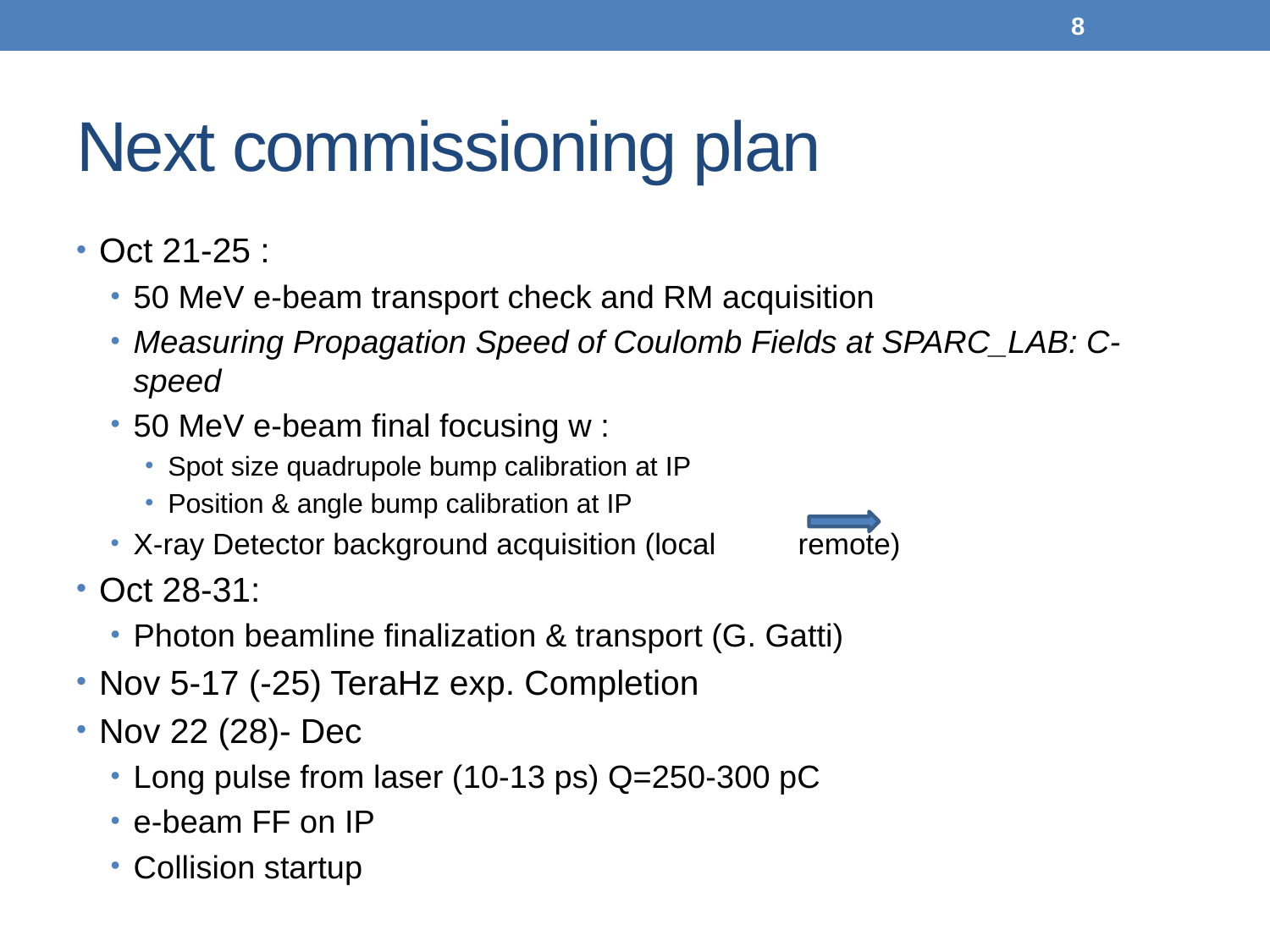

8
# Next commissioning plan
Oct 21-25 :
50 MeV e-beam transport check and RM acquisition
Measuring Propagation Speed of Coulomb Fields at SPARC_LAB: C-speed
50 MeV e-beam final focusing w :
Spot size quadrupole bump calibration at IP
Position & angle bump calibration at IP
X-ray Detector background acquisition (local          remote)
Oct 28-31:
Photon beamline finalization & transport (G. Gatti)
Nov 5-17 (-25) TeraHz exp. Completion
Nov 22 (28)- Dec
Long pulse from laser (10-13 ps) Q=250-300 pC
e-beam FF on IP
Collision startup